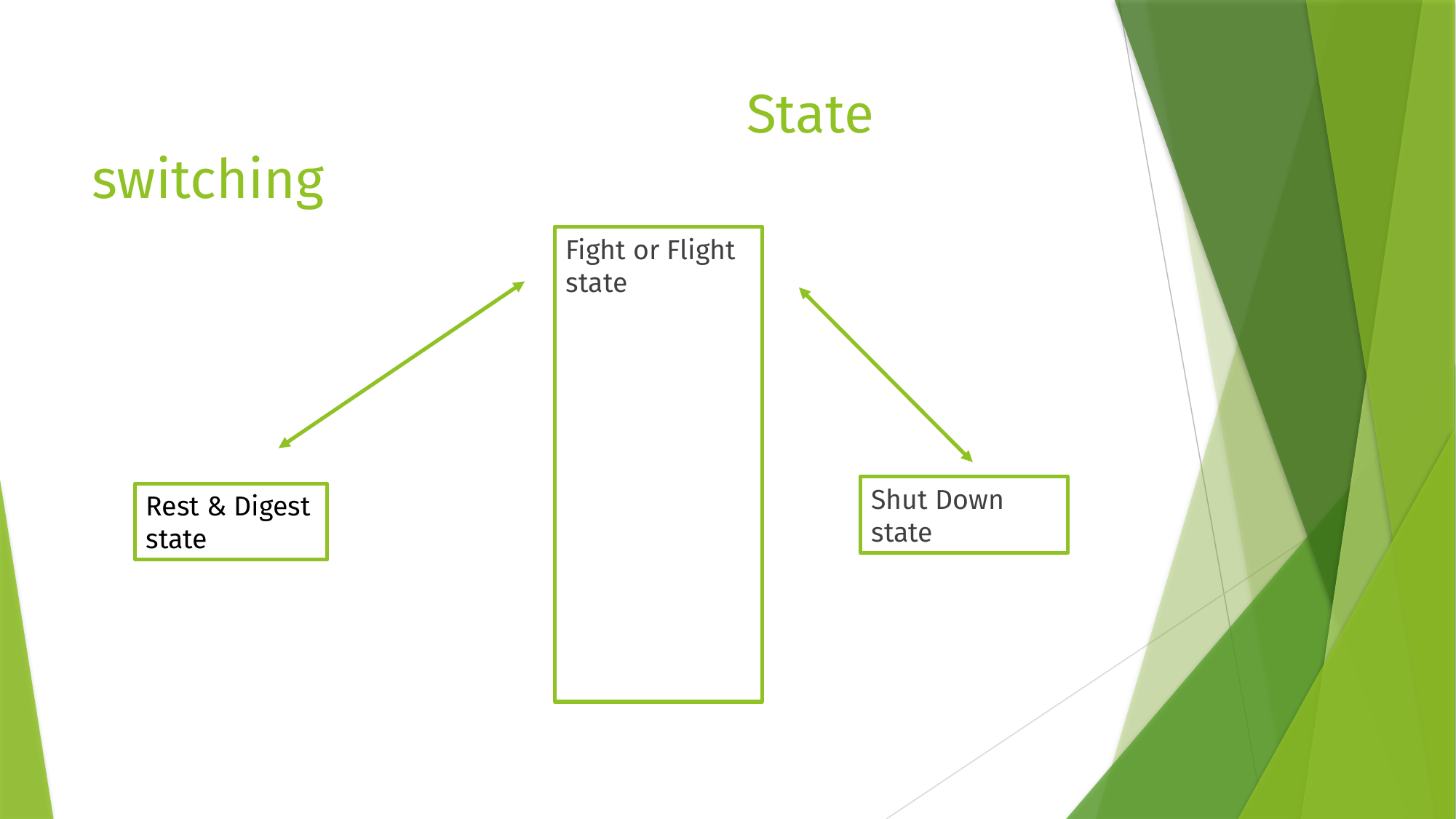

# State switching
Fight or Flight state
Shut Down state
Rest & Digest state